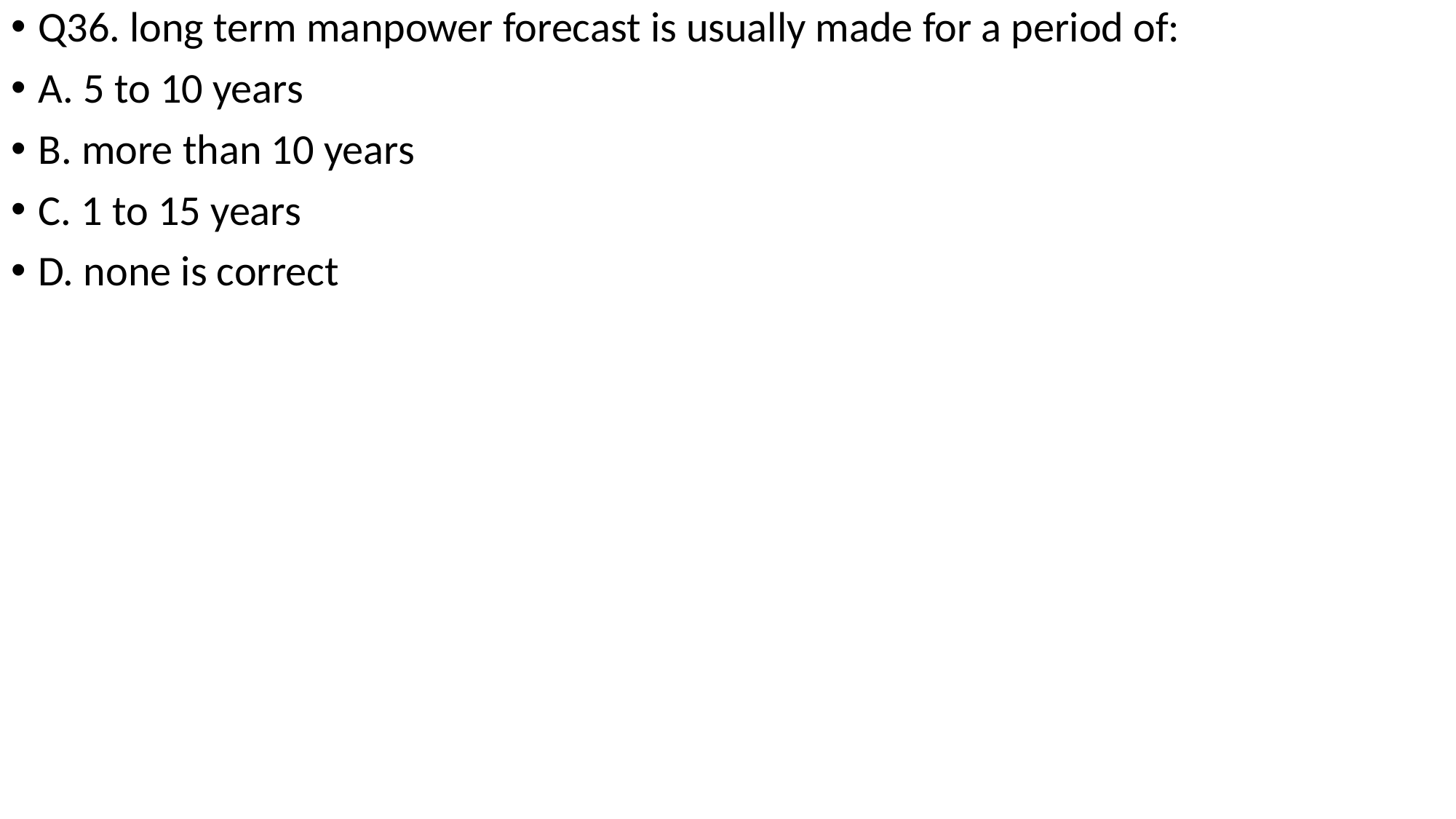

Q36. long term manpower forecast is usually made for a period of:
A. 5 to 10 years
B. more than 10 years
C. 1 to 15 years
D. none is correct